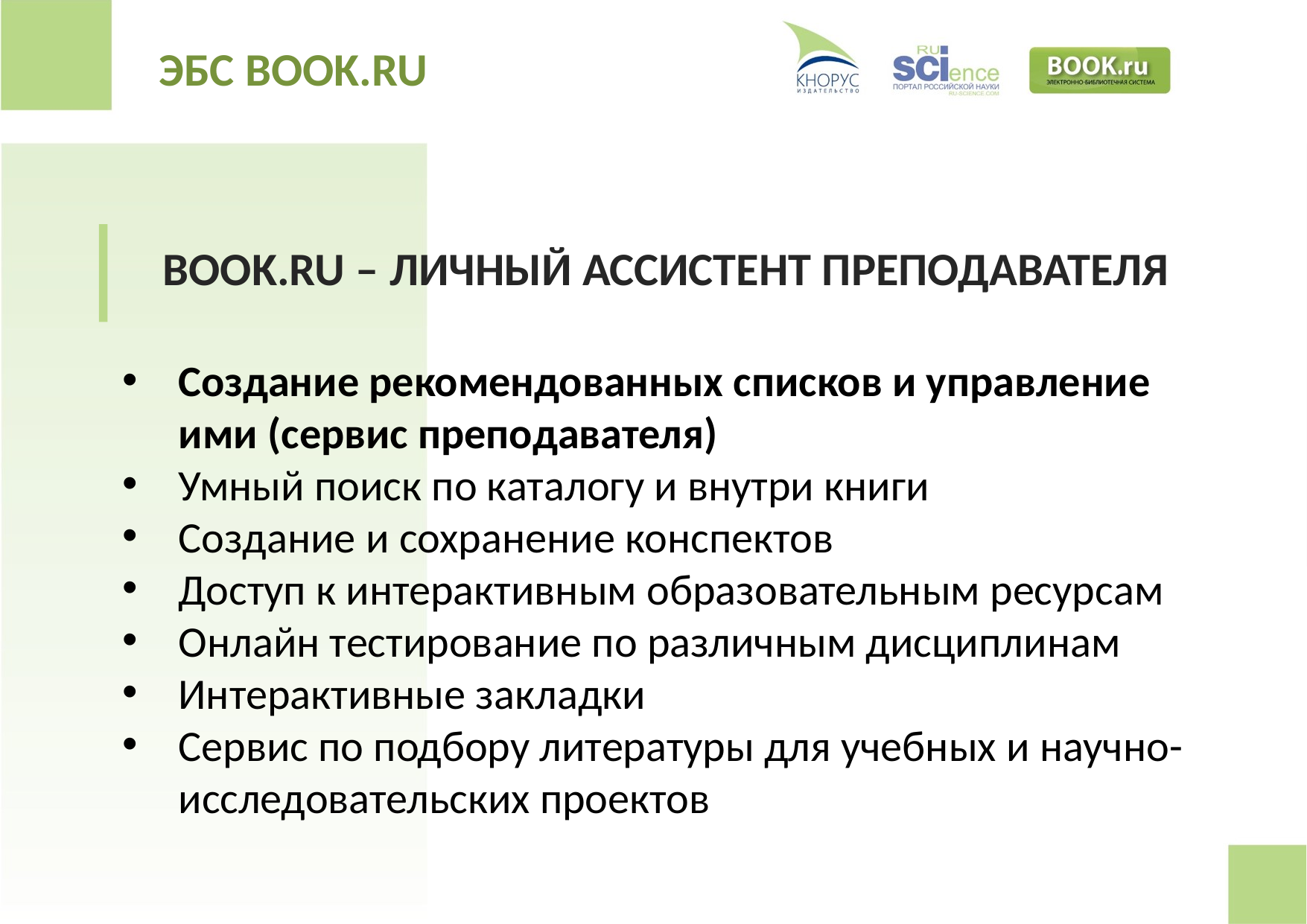

ЭБС BOOK.RU

BOOK.RU – ЛИЧНЫЙ АССИСТЕНТ ПРЕПОДАВАТЕЛЯ
Создание рекомендованных списков и управление ими (сервис преподавателя)
Умный поиск по каталогу и внутри книги
Создание и сохранение конспектов
Доступ к интерактивным образовательным ресурсам
Онлайн тестирование по различным дисциплинам
Интерактивные закладки
Сервис по подбору литературы для учебных и научно-исследовательских проектов